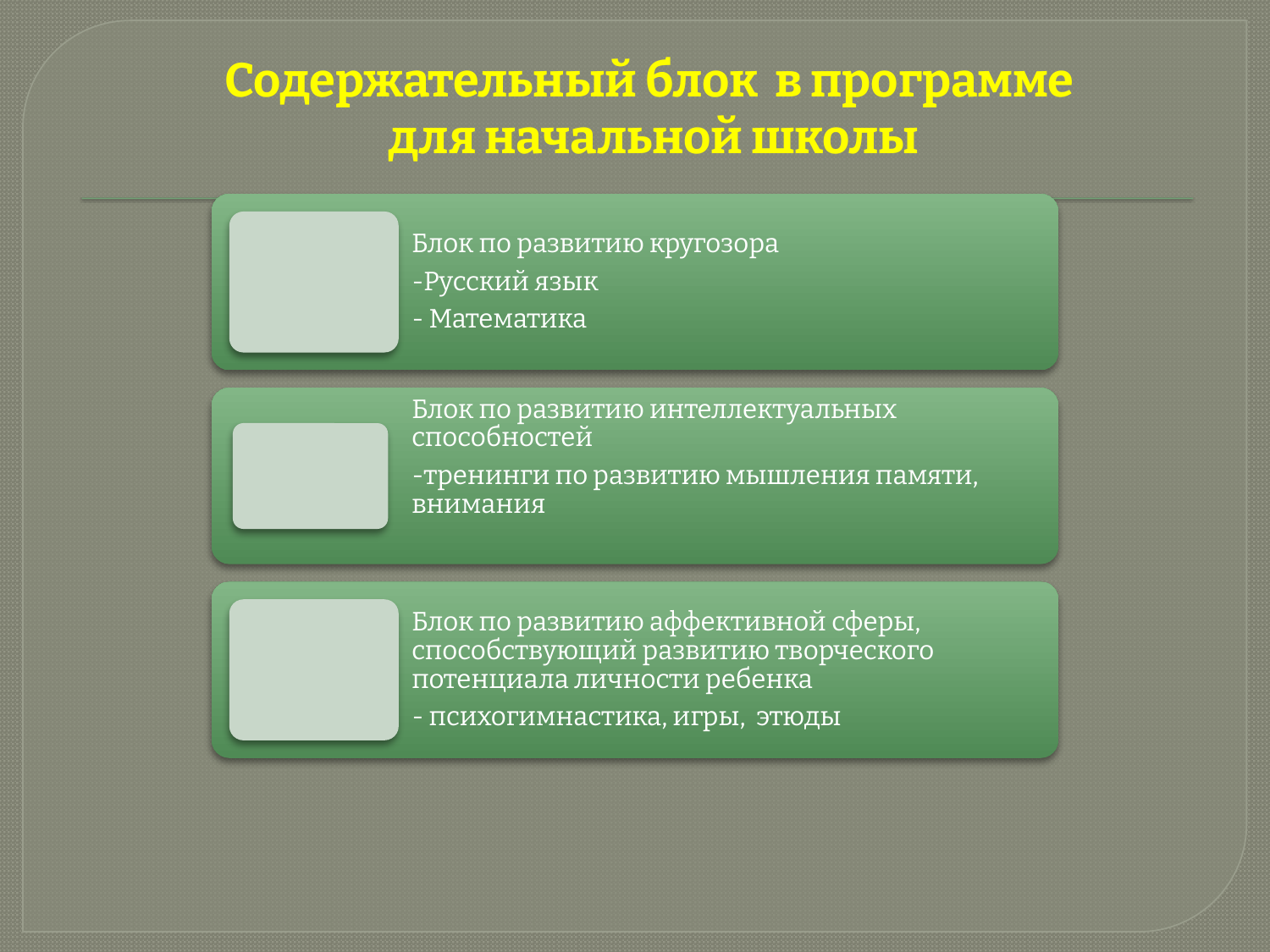

# Содержательный блок  в программе для начальной школы
Блок по развитию кругозора
-Русский язык
- Математика
Блок по развитию интеллектуальных способностей
-тренинги по развитию мышления памяти, внимания

Блок по развитию аффективной сферы, способствующий развитию творческого потенциала личности ребенка
- психогимнастика, игры,  этюды